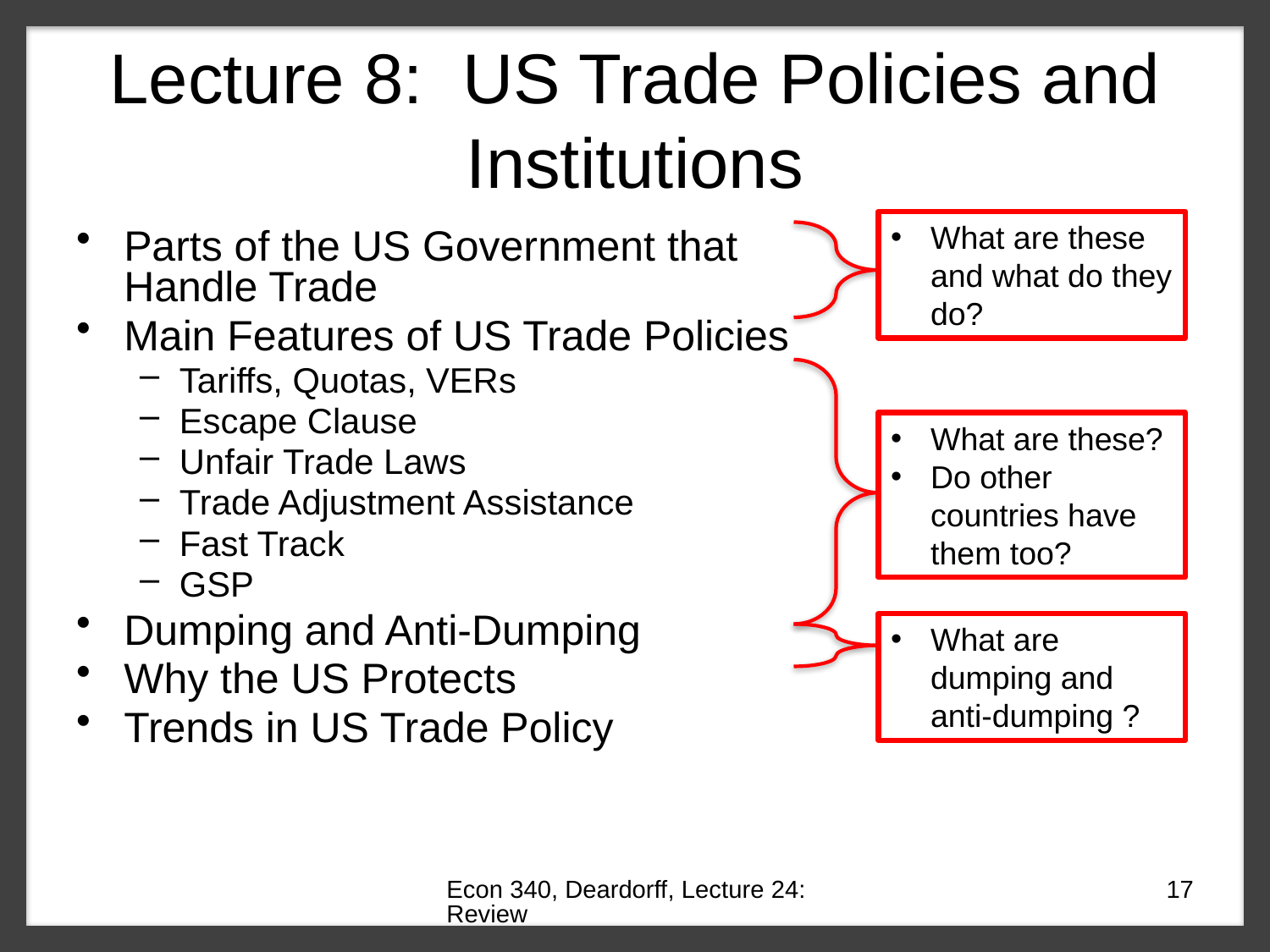

# Lecture 8:  US Trade Policies and Institutions
What are these and what do they do?
Parts of the US Government that Handle Trade
Main Features of US Trade Policies
Tariffs, Quotas, VERs
Escape Clause
Unfair Trade Laws
Trade Adjustment Assistance
Fast Track
GSP
Dumping and Anti-Dumping
Why the US Protects
Trends in US Trade Policy

What are these?
Do other countries have them too?
What are dumping and anti-dumping ?

Econ 340, Deardorff, Lecture 24:  Review
17